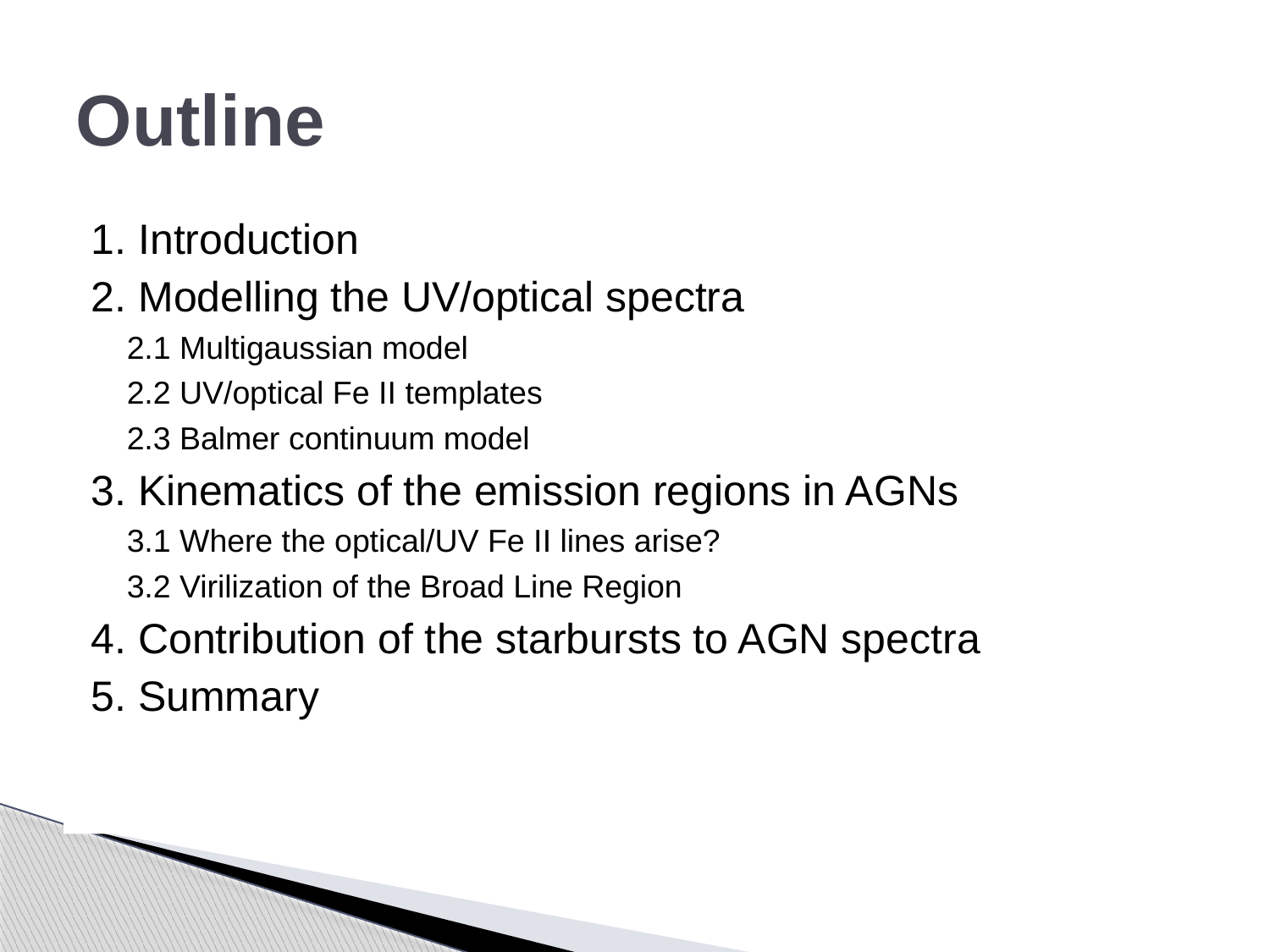

# Outline
1. Introduction
2. Modelling the UV/optical spectra
    2.1 Multigaussian model
    2.2 UV/optical Fe II templates
    2.3 Balmer continuum model
3. Kinematics of the emission regions in AGNs
    3.1 Where the optical/UV Fe II lines arise?
    3.2 Virilization of the Broad Line Region
4. Contribution of the starbursts to AGN spectra
5. Summary